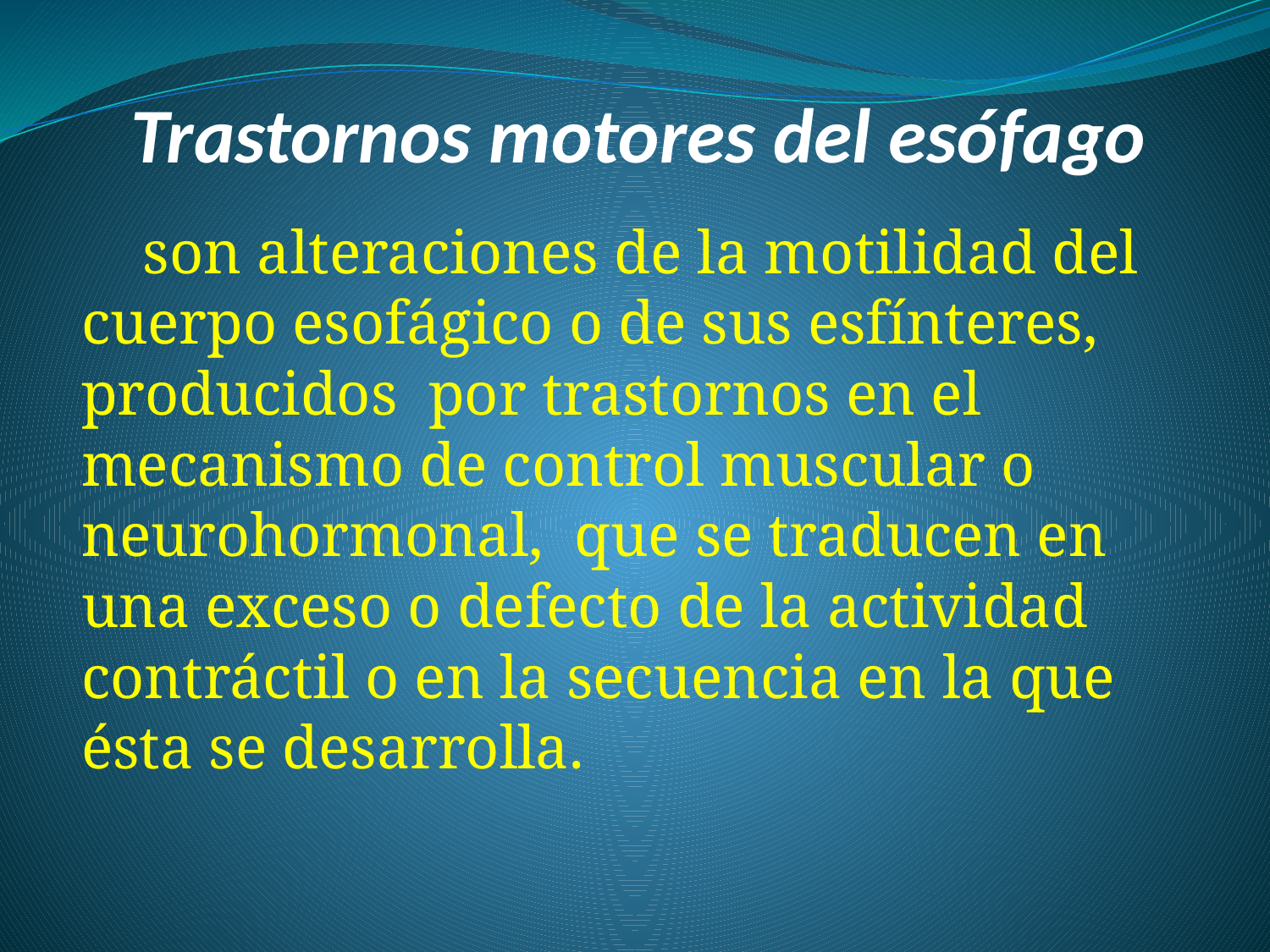

# Trastornos motores del esófago
    son alteraciones de la motilidad del cuerpo esofágico o de sus esfínteres, producidos  por trastornos en el mecanismo de control muscular o neurohormonal,  que se traducen en una exceso o defecto de la actividad contráctil o en la secuencia en la que ésta se desarrolla.